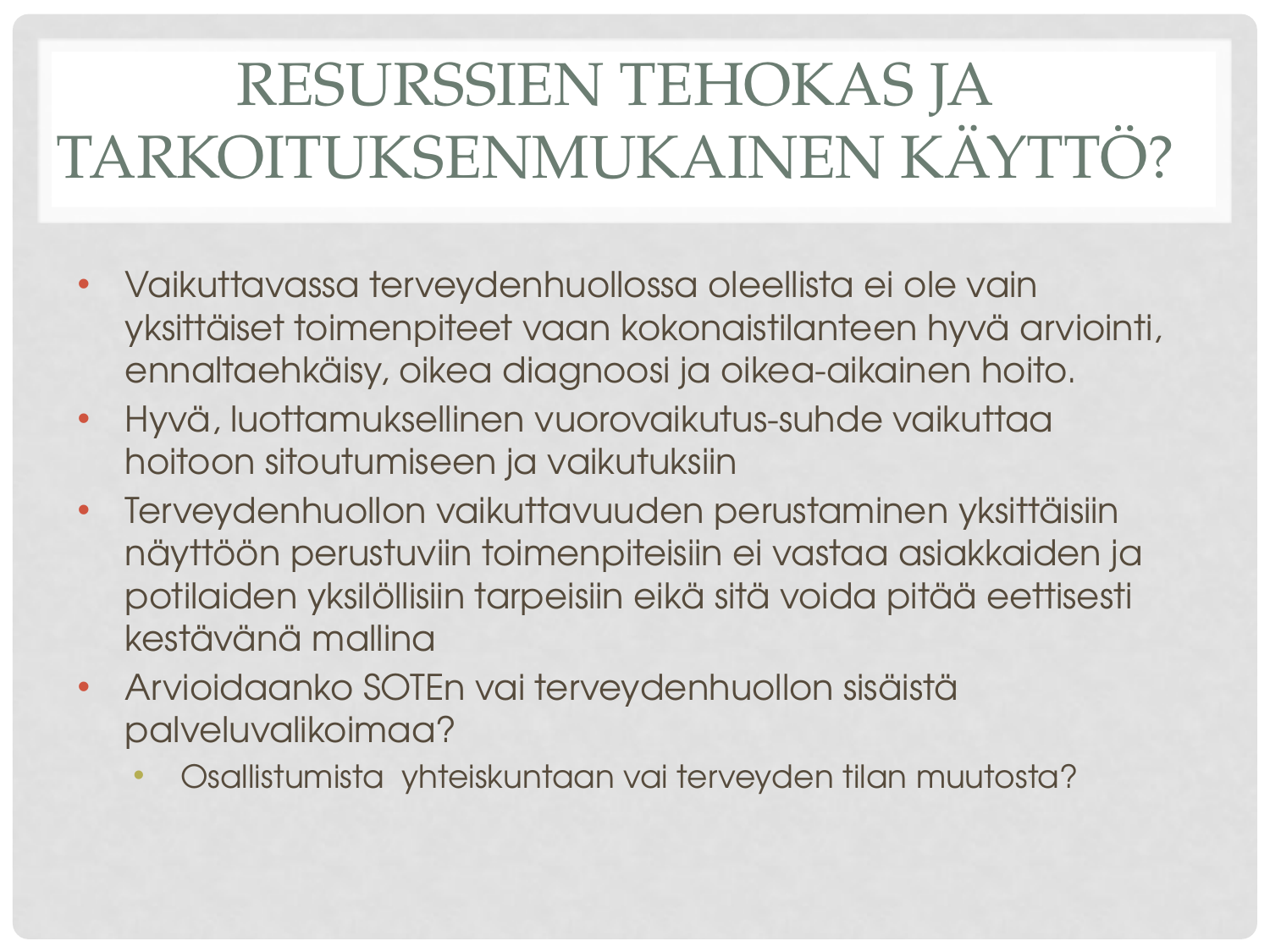

# resurssien tehokas ja tarkoituksenmukainen käyttö?
Vaikuttavassa terveydenhuollossa oleellista ei ole vain yksittäiset toimenpiteet vaan kokonaistilanteen hyvä arviointi, ennaltaehkäisy, oikea diagnoosi ja oikea-aikainen hoito.
Hyvä, luottamuksellinen vuorovaikutus-suhde vaikuttaa hoitoon sitoutumiseen ja vaikutuksiin
Terveydenhuollon vaikuttavuuden perustaminen yksittäisiin näyttöön perustuviin toimenpiteisiin ei vastaa asiakkaiden ja potilaiden yksilöllisiin tarpeisiin eikä sitä voida pitää eettisesti kestävänä mallina
Arvioidaanko SOTEn vai terveydenhuollon sisäistä palveluvalikoimaa?
Osallistumista  yhteiskuntaan vai terveyden tilan muutosta?